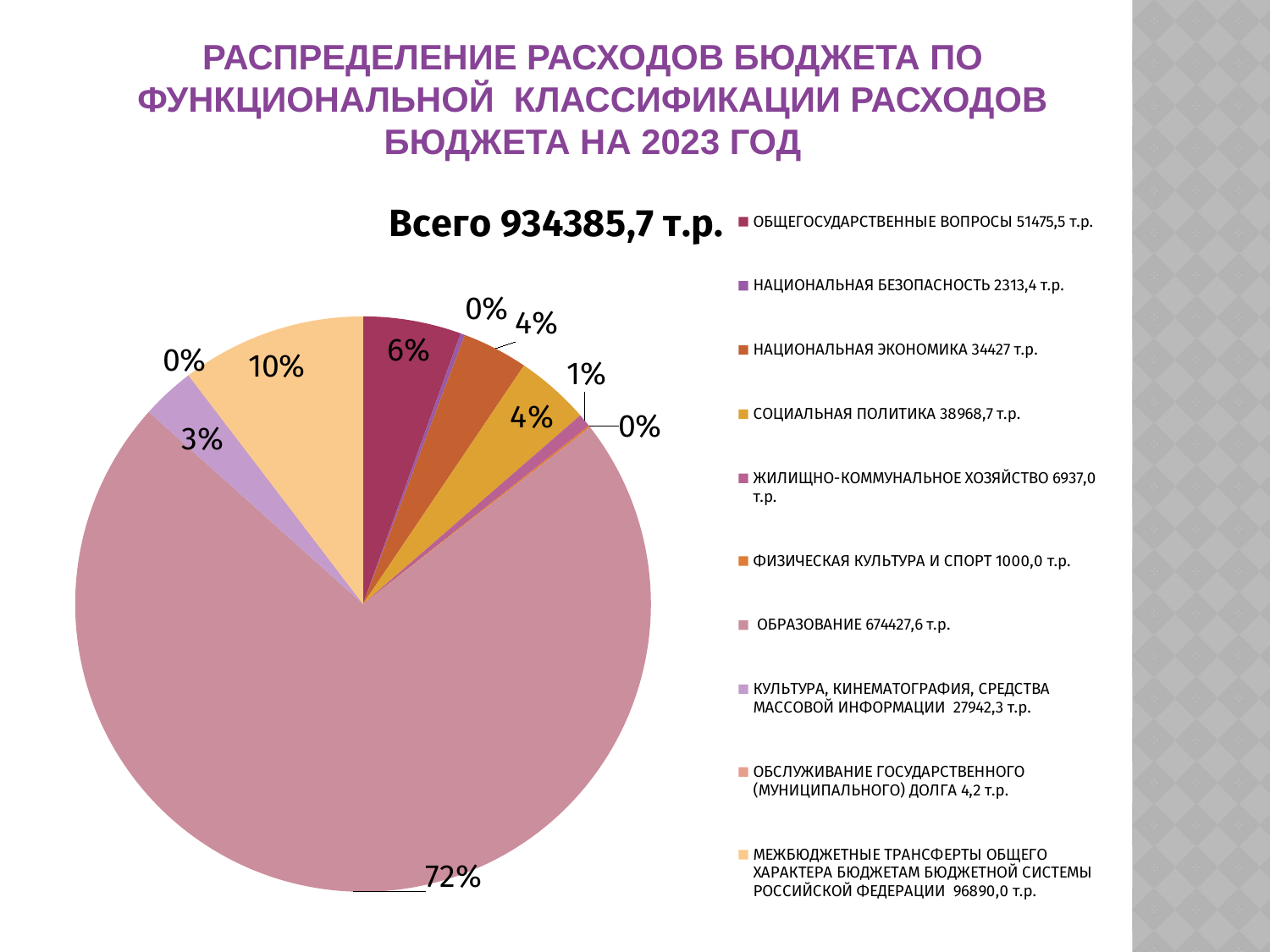

# Распределение расходов бюджета по функциональной  классификации расходов бюджета на 2023 год

### Chart: Всего 934385,7 т.р.

| Category | Всего  |
|---|---|
| ОБЩЕГОСУДАРСТВЕННЫЕ ВОПРОСЫ 51475,5 т.р. | 51475.5 |
| НАЦИОНАЛЬНАЯ БЕЗОПАСНОСТЬ 2313,4 т.р. | 2313.4 |
| НАЦИОНАЛЬНАЯ ЭКОНОМИКА 34427 т.р. | 34427.0 |
| СОЦИАЛЬНАЯ ПОЛИТИКА 38968,7 т.р. | 38968.7 |
| ЖИЛИЩНО-КОММУНАЛЬНОЕ ХОЗЯЙСТВО 6937,0 т.р. | 6937.0 |
| ФИЗИЧЕСКАЯ КУЛЬТУРА И СПОРТ 1000,0 т.р. | 1000.0 |
|  ОБРАЗОВАНИЕ 674427,6 т.р. | 674427.6 |
| КУЛЬТУРА, КИНЕМАТОГРАФИЯ, СРЕДСТВА МАССОВОЙ ИНФОРМАЦИИ  27942,3 т.р. | 27942.3 |
| ОБСЛУЖИВАНИЕ ГОСУДАРСТВЕННОГО (МУНИЦИПАЛЬНОГО) ДОЛГА 4,2 т.р. | 4.2 |
| МЕЖБЮДЖЕТНЫЕ ТРАНСФЕРТЫ ОБЩЕГО ХАРАКТЕРА БЮДЖЕТАМ БЮДЖЕТНОЙ СИСТЕМЫ РОССИЙСКОЙ ФЕДЕРАЦИИ  96890,0 т.р. | 96890.0 |